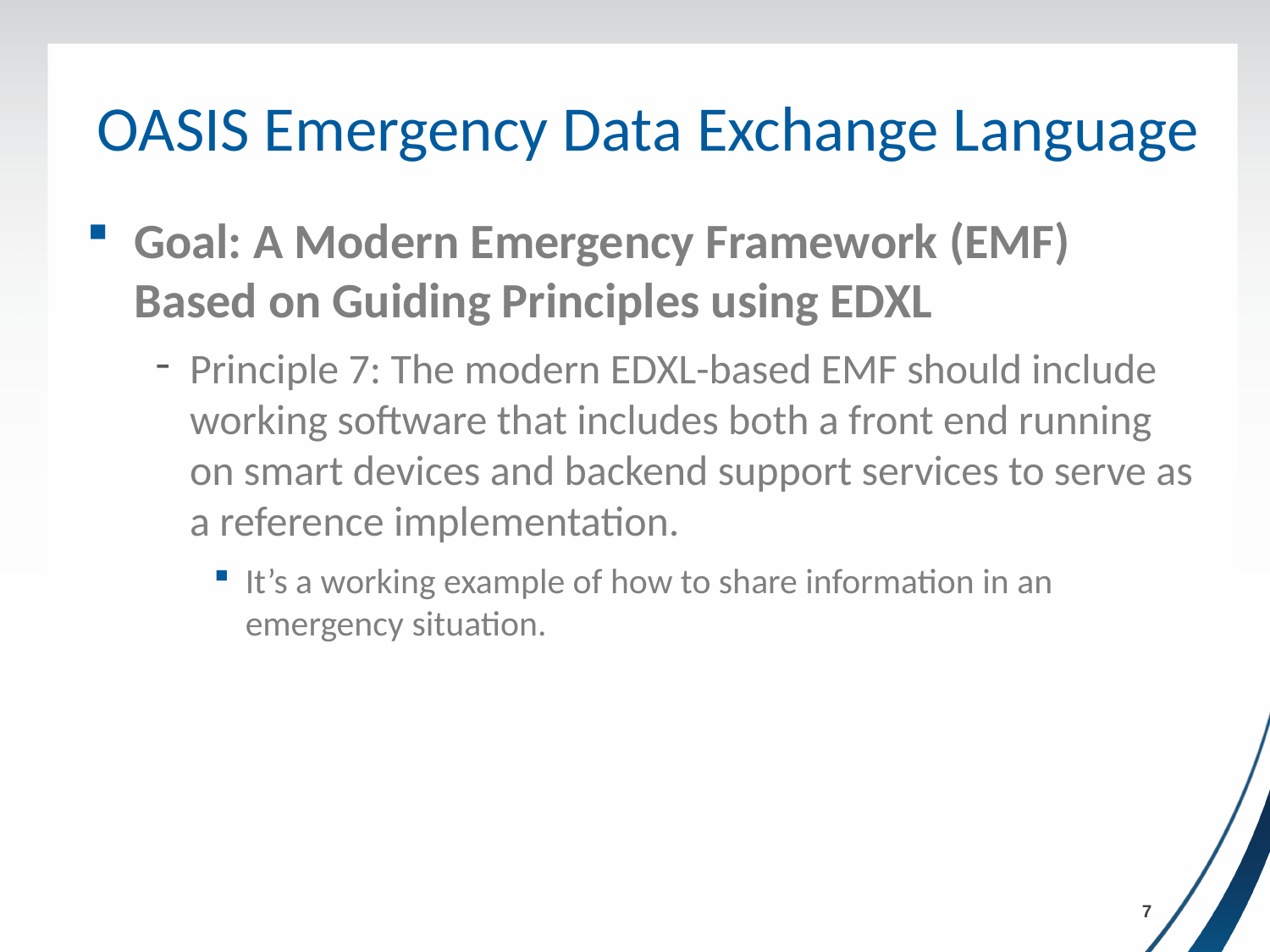

# OASIS Emergency Data Exchange Language
Goal: A Modern Emergency Framework (EMF) Based on Guiding Principles using EDXL
Principle 7: The modern EDXL-based EMF should include working software that includes both a front end running on smart devices and backend support services to serve as a reference implementation.
It’s a working example of how to share information in an emergency situation.
7